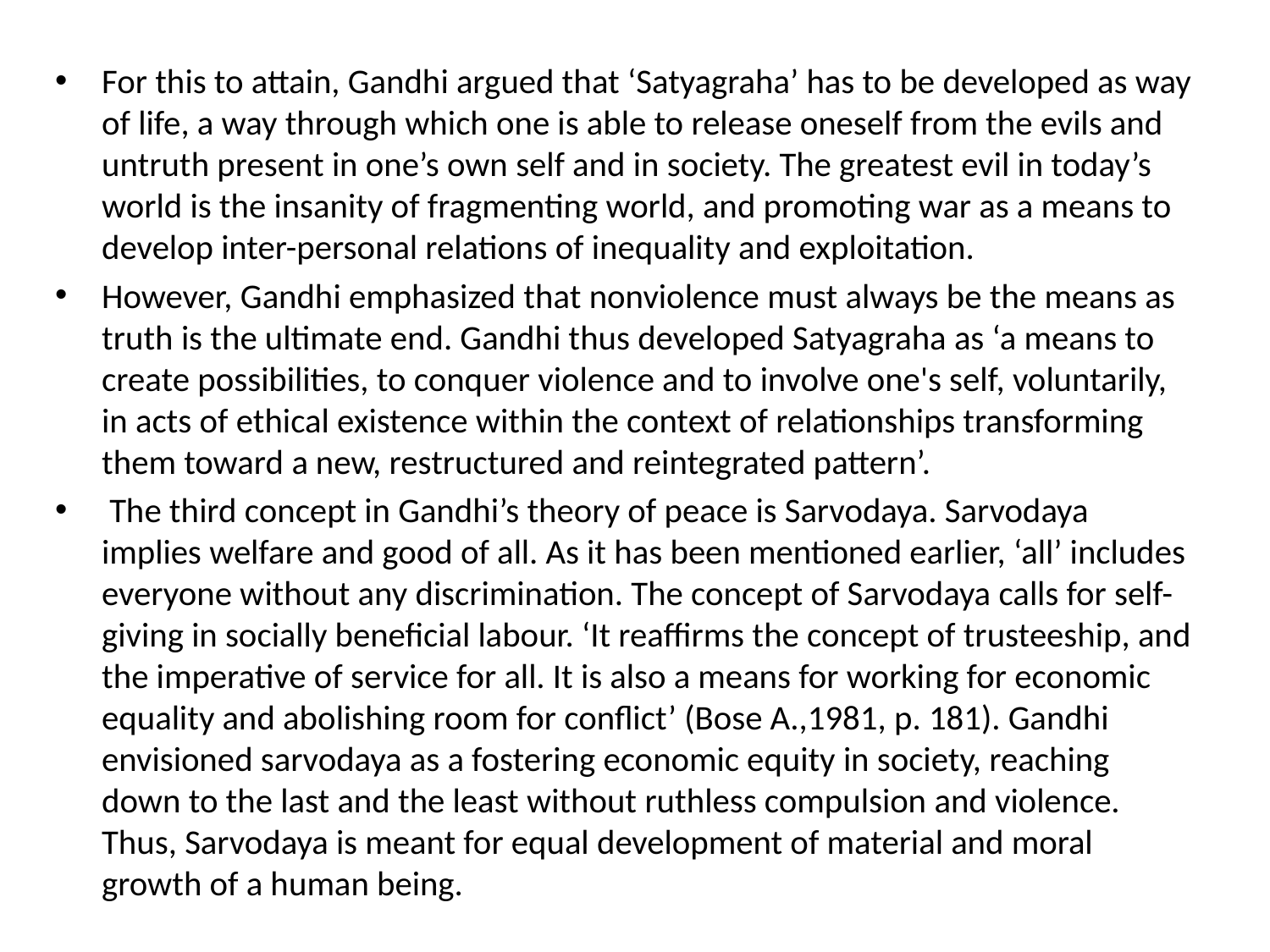

For this to attain, Gandhi argued that ‘Satyagraha’ has to be developed as way of life, a way through which one is able to release oneself from the evils and untruth present in one’s own self and in society. The greatest evil in today’s world is the insanity of fragmenting world, and promoting war as a means to develop inter-personal relations of inequality and exploitation.
However, Gandhi emphasized that nonviolence must always be the means as truth is the ultimate end. Gandhi thus developed Satyagraha as ‘a means to create possibilities, to conquer violence and to involve one's self, voluntarily, in acts of ethical existence within the context of relationships transforming them toward a new, restructured and reintegrated pattern’.
 The third concept in Gandhi’s theory of peace is Sarvodaya. Sarvodaya implies welfare and good of all. As it has been mentioned earlier, ‘all’ includes everyone without any discrimination. The concept of Sarvodaya calls for self-giving in socially beneficial labour. ‘It reaffirms the concept of trusteeship, and the imperative of service for all. It is also a means for working for economic equality and abolishing room for conflict’ (Bose A.,1981, p. 181). Gandhi envisioned sarvodaya as a fostering economic equity in society, reaching down to the last and the least without ruthless compulsion and violence. Thus, Sarvodaya is meant for equal development of material and moral growth of a human being.